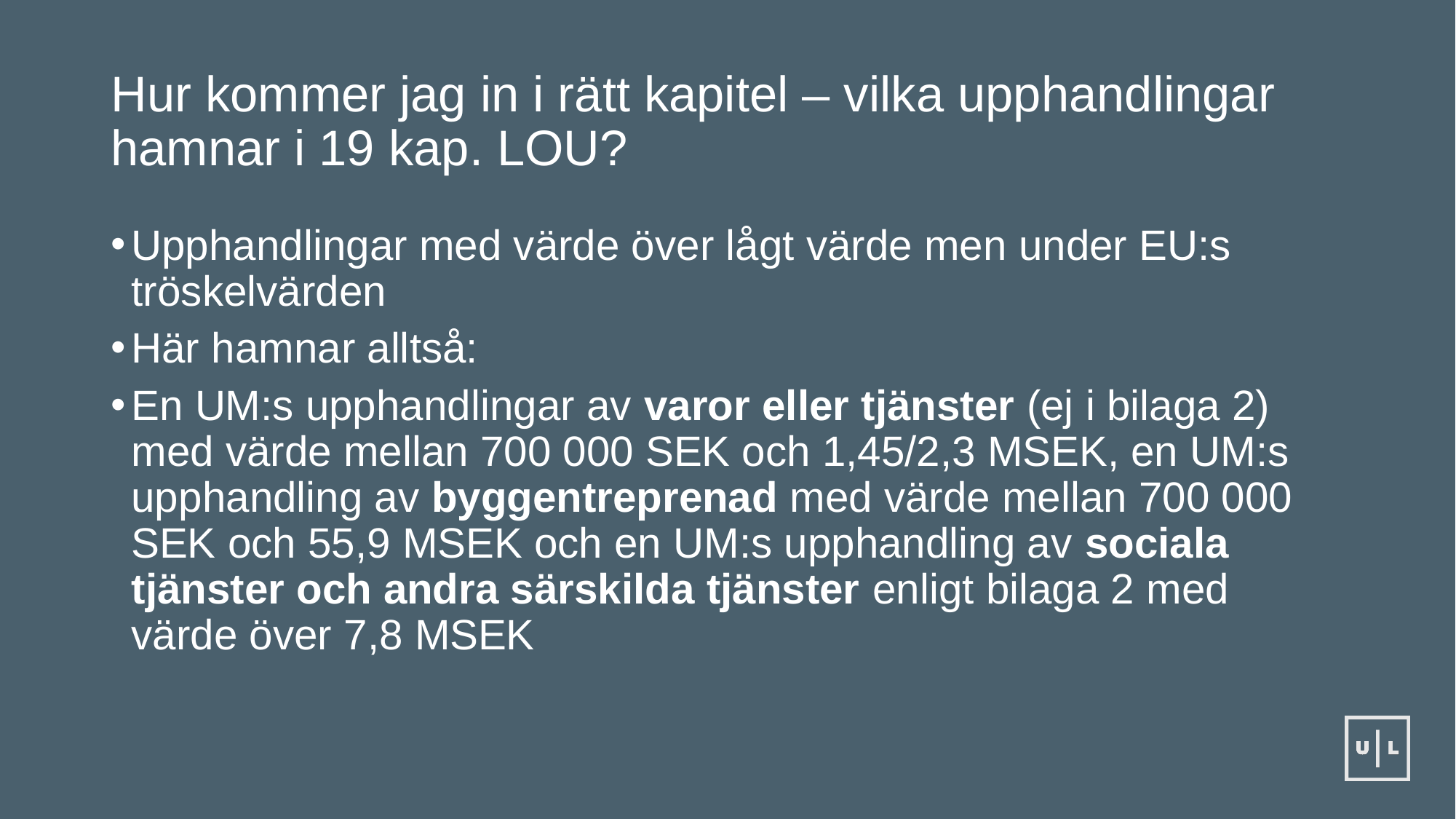

# Hur kommer jag in i rätt kapitel – vilka upphandlingar hamnar i 19 kap. LOU?
Upphandlingar med värde över lågt värde men under EU:s tröskelvärden
Här hamnar alltså:
En UM:s upphandlingar av varor eller tjänster (ej i bilaga 2) med värde mellan 700 000 SEK och 1,45/2,3 MSEK, en UM:s upphandling av byggentreprenad med värde mellan 700 000 SEK och 55,9 MSEK och en UM:s upphandling av sociala tjänster och andra särskilda tjänster enligt bilaga 2 med värde över 7,8 MSEK